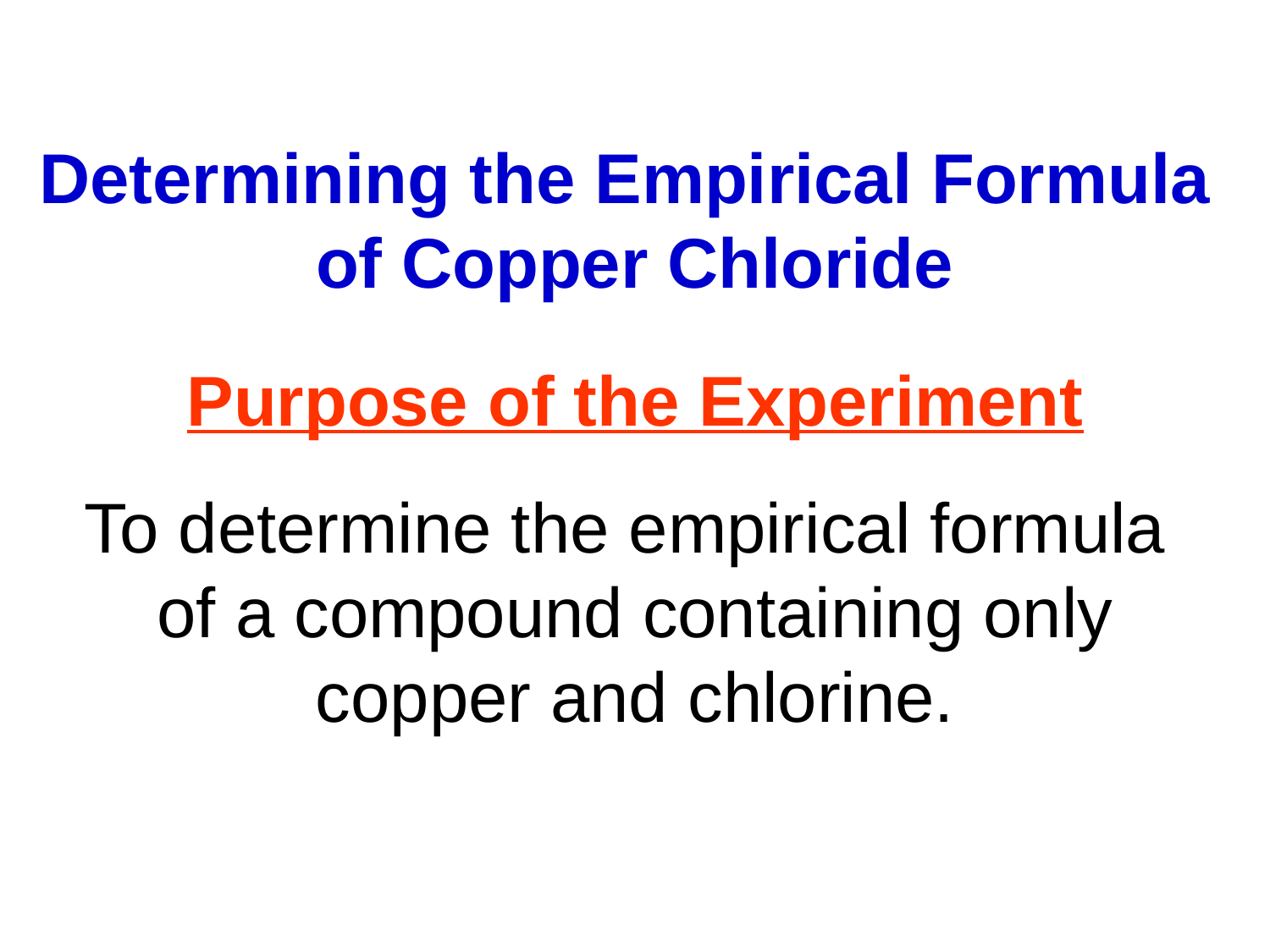

Determining the Empirical Formula
of Copper Chloride
Purpose of the Experiment

To determine the empirical formula
of a compound containing only copper and chlorine.